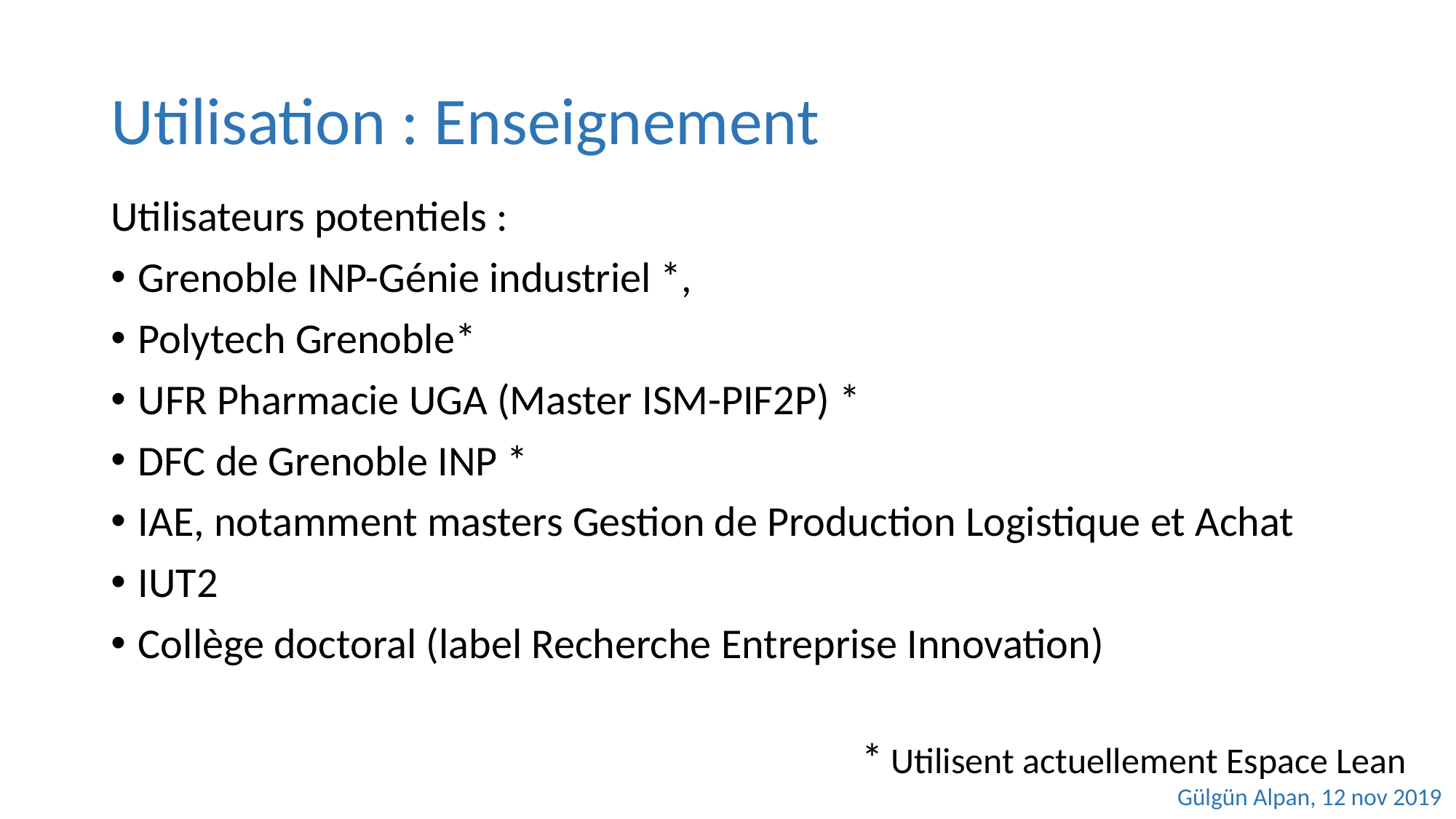

# Utilisation : Enseignement
Utilisateurs potentiels :
Grenoble INP-Génie industriel *,
Polytech Grenoble*
UFR Pharmacie UGA (Master ISM-PIF2P) *
DFC de Grenoble INP *
IAE, notamment masters Gestion de Production Logistique et Achat
IUT2
Collège doctoral (label Recherche Entreprise Innovation)
* Utilisent actuellement Espace Lean

Gülgün Alpan, 12 nov 2019